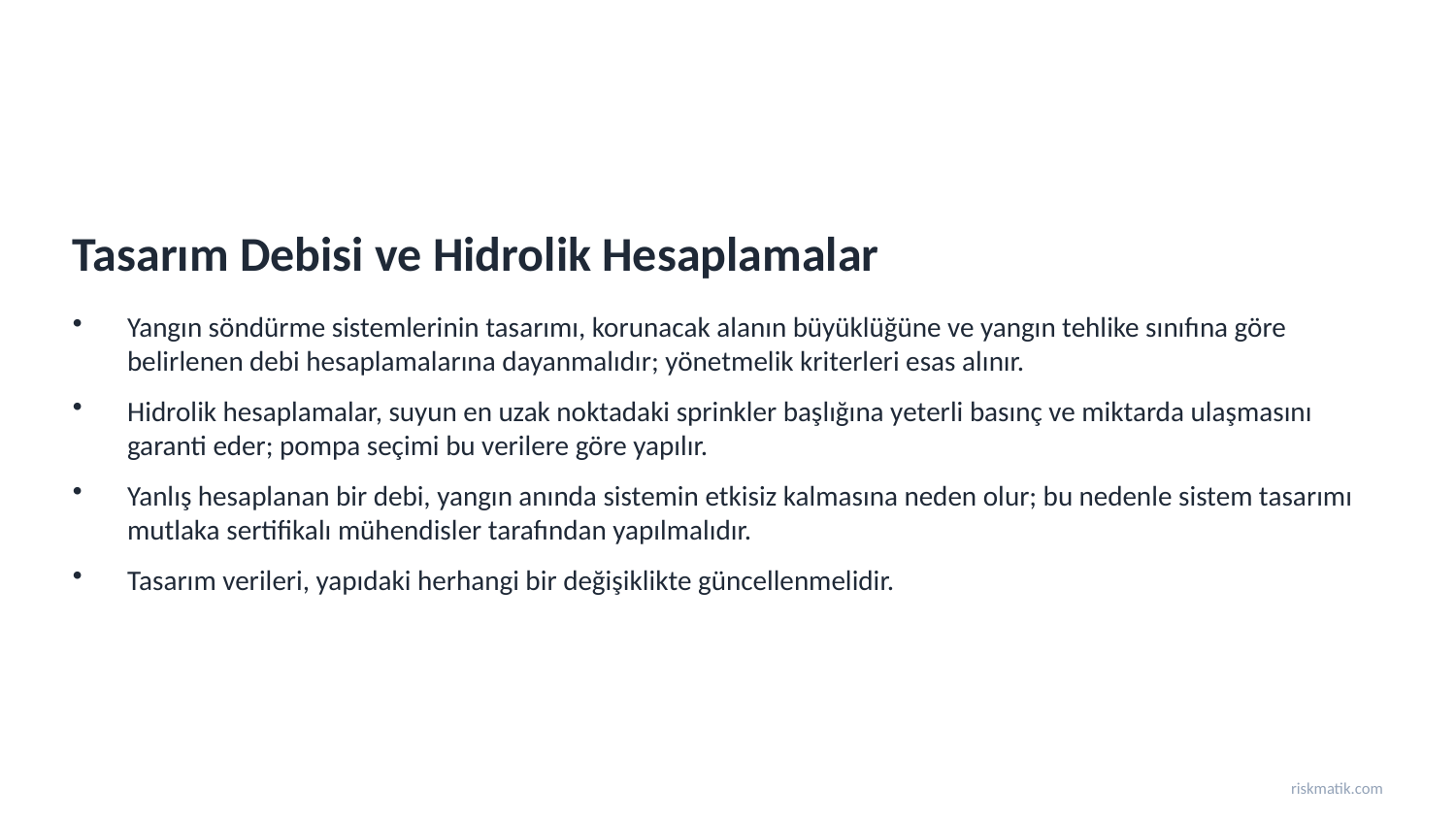

Tasarım Debisi ve Hidrolik Hesaplamalar
Yangın söndürme sistemlerinin tasarımı, korunacak alanın büyüklüğüne ve yangın tehlike sınıfına göre belirlenen debi hesaplamalarına dayanmalıdır; yönetmelik kriterleri esas alınır.
Hidrolik hesaplamalar, suyun en uzak noktadaki sprinkler başlığına yeterli basınç ve miktarda ulaşmasını garanti eder; pompa seçimi bu verilere göre yapılır.
Yanlış hesaplanan bir debi, yangın anında sistemin etkisiz kalmasına neden olur; bu nedenle sistem tasarımı mutlaka sertifikalı mühendisler tarafından yapılmalıdır.
Tasarım verileri, yapıdaki herhangi bir değişiklikte güncellenmelidir.
riskmatik.com